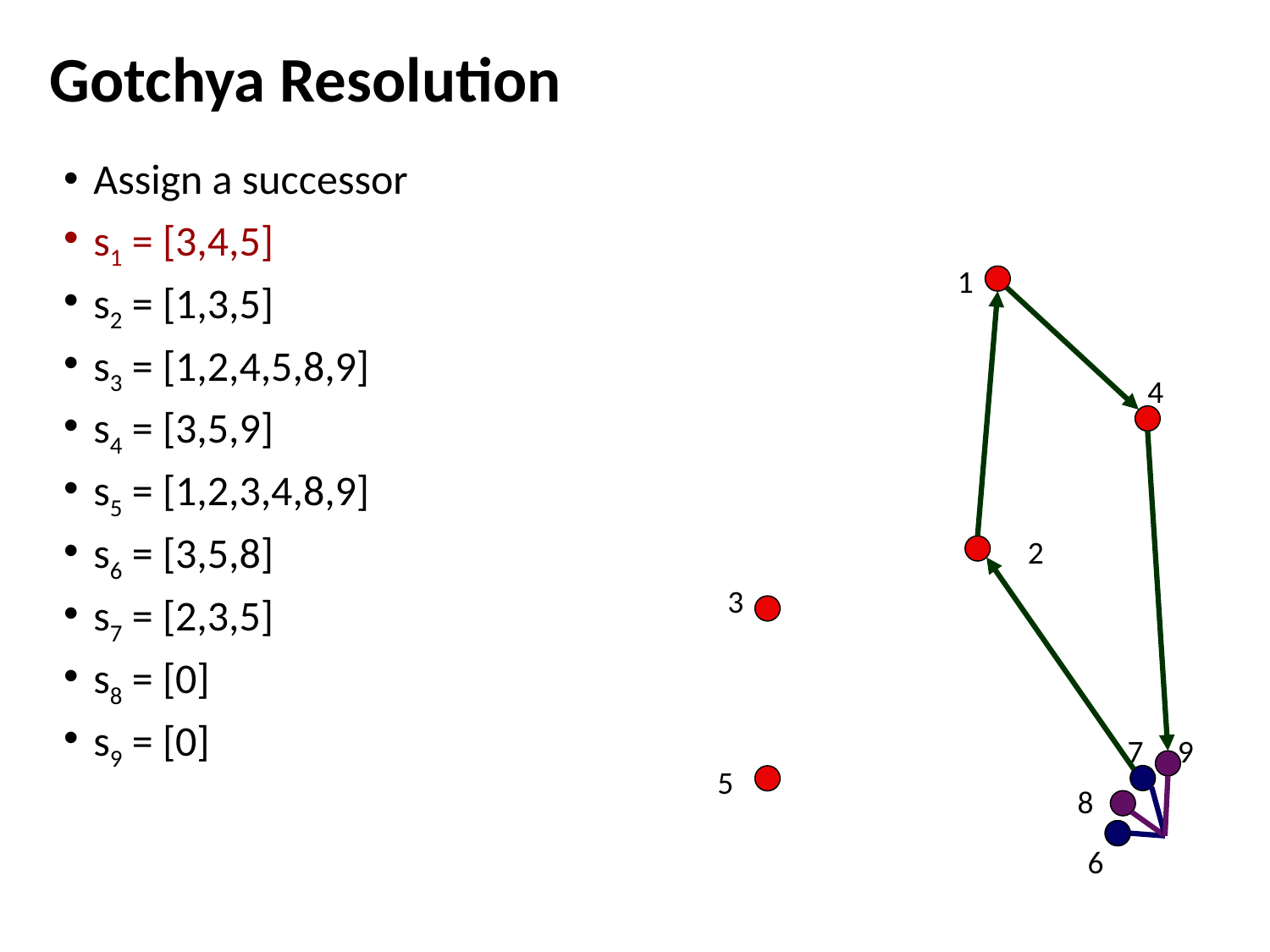

# Gotchya Resolution
Assign a successor
s1 = [3,4,5]
s2 = [1,3,5]
s3 = [1,2,4,5,8,9]
s4 = [3,5,9]
s5 = [1,2,3,4,8,9]
s6 = [3,5,8]
s7 = [2,3,5]
s8 = [0]
s9 = [0]

1

4

2

3

7
9

5

8

6